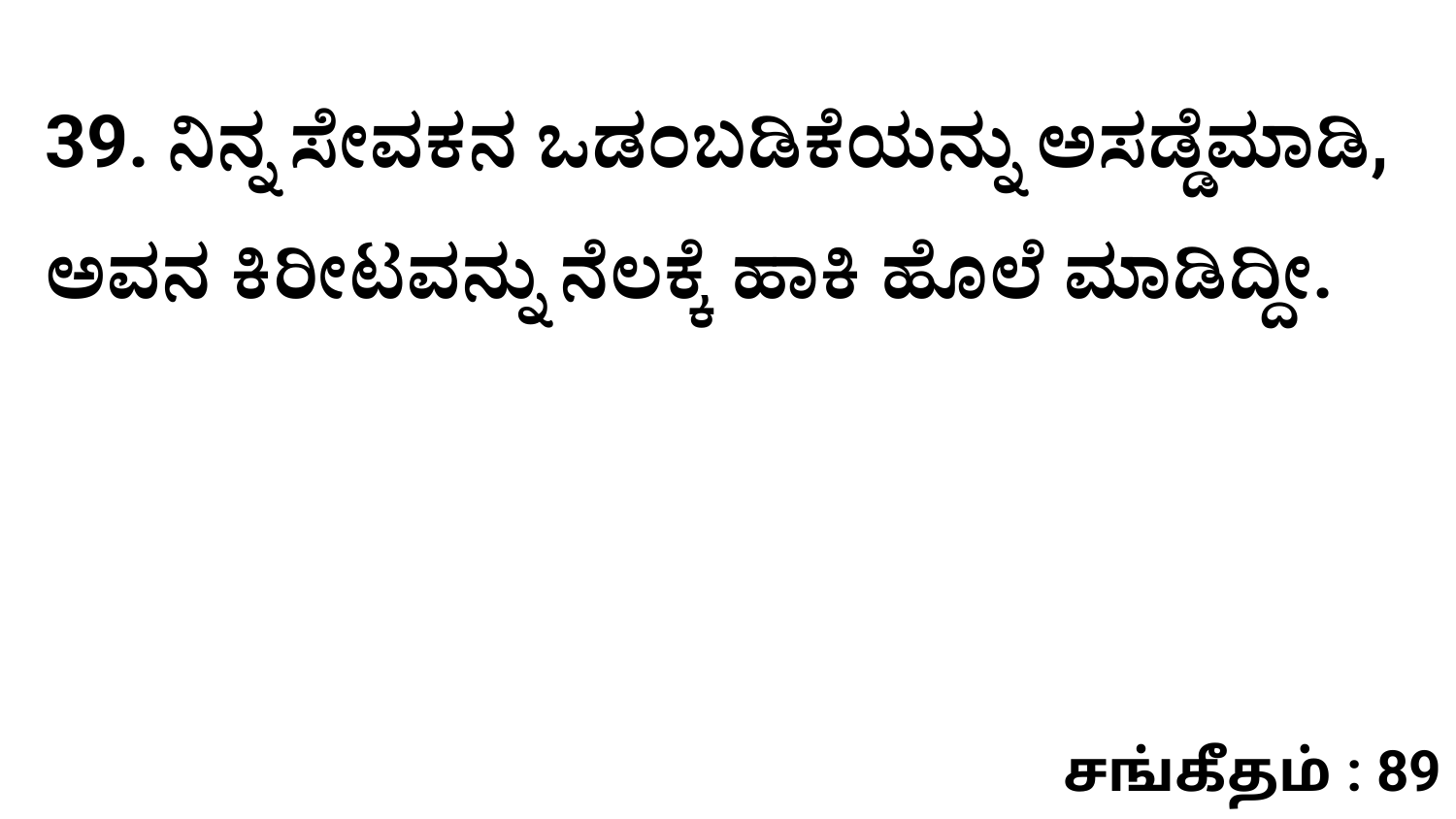

39. ನಿನ್ನ ಸೇವಕನ ಒಡಂಬಡಿಕೆಯನ್ನು ಅಸಡ್ಡೆಮಾಡಿ, ಅವನ ಕಿರೀಟವನ್ನು ನೆಲಕ್ಕೆ ಹಾಕಿ ಹೊಲೆ ಮಾಡಿದ್ದೀ.
சங்கீதம் : 89